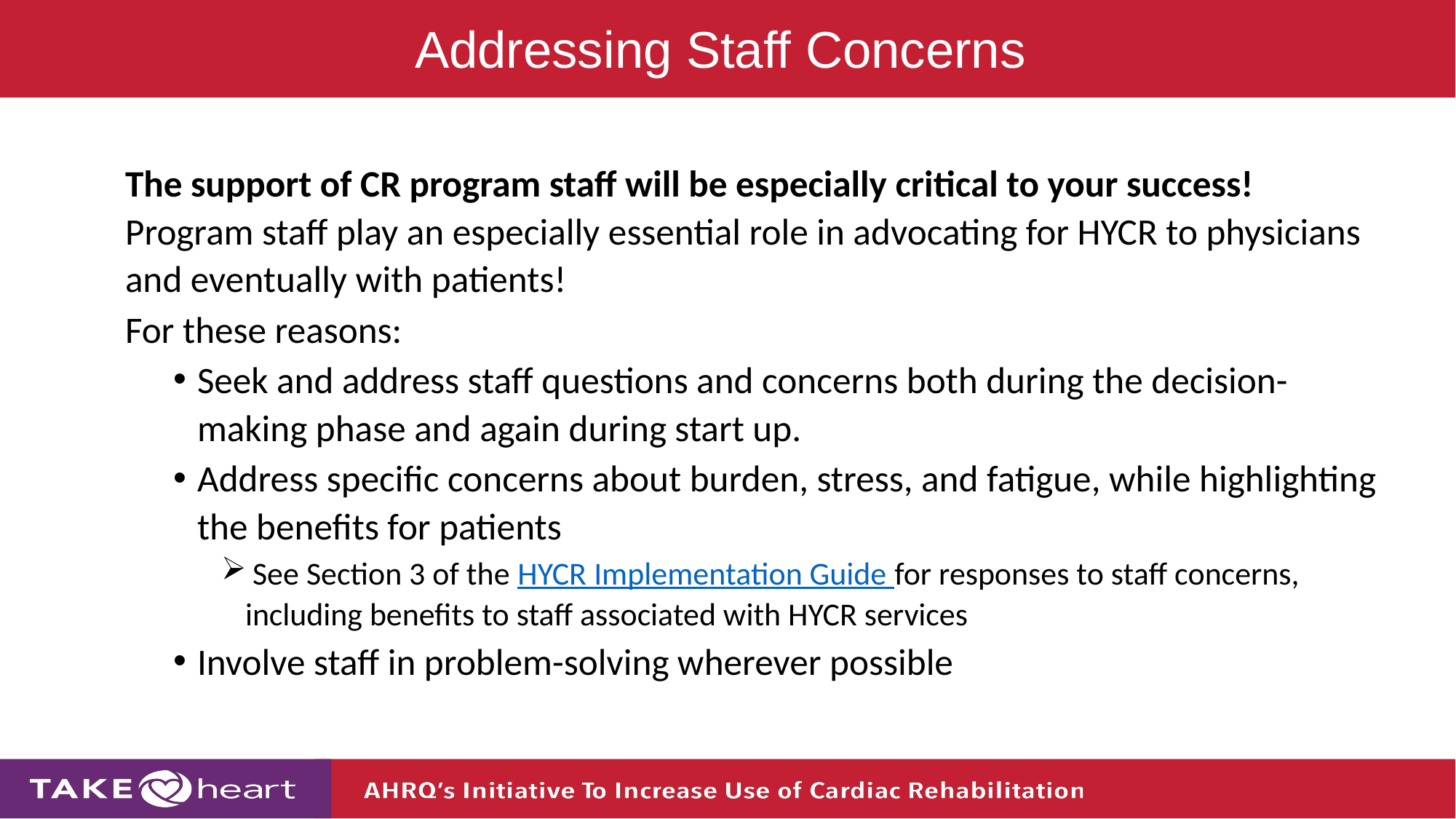

Addressing Staff Concerns
The support of CR program staff will be especially critical to your success!   Program staff play an especially essential role in advocating for HYCR to physicians and eventually with patients!
For these reasons:
Seek and address staff questions and concerns both during the decision-making phase and again during start up.
Address specific concerns about burden, stress, and fatigue, while highlighting the benefits for patients
 See Section 3 of the HYCR Implementation Guide for responses to staff concerns, including benefits to staff associated with HYCR services
Involve staff in problem-solving wherever possible

31